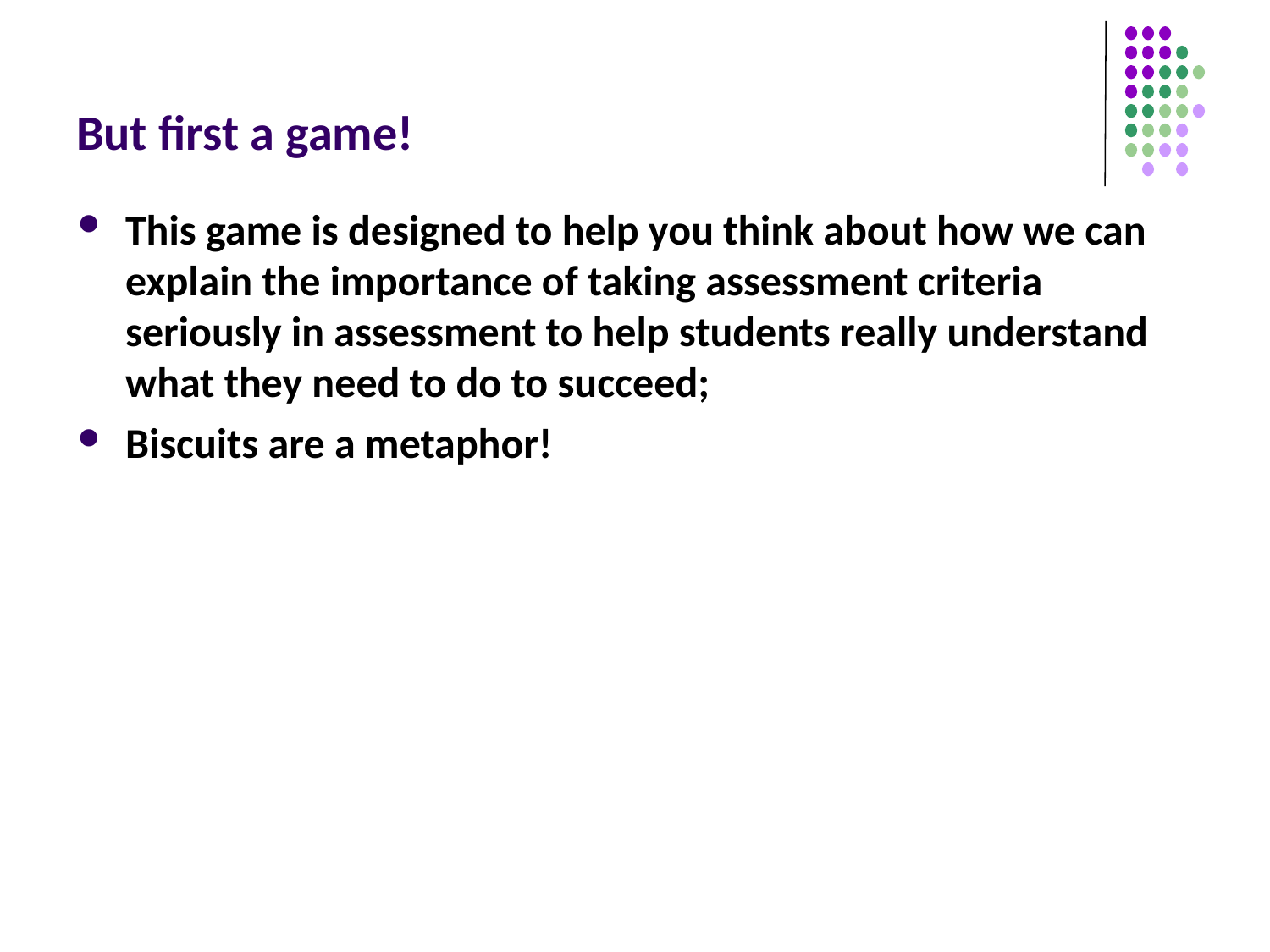

# But first a game!
This game is designed to help you think about how we can explain the importance of taking assessment criteria seriously in assessment to help students really understand what they need to do to succeed;
Biscuits are a metaphor!